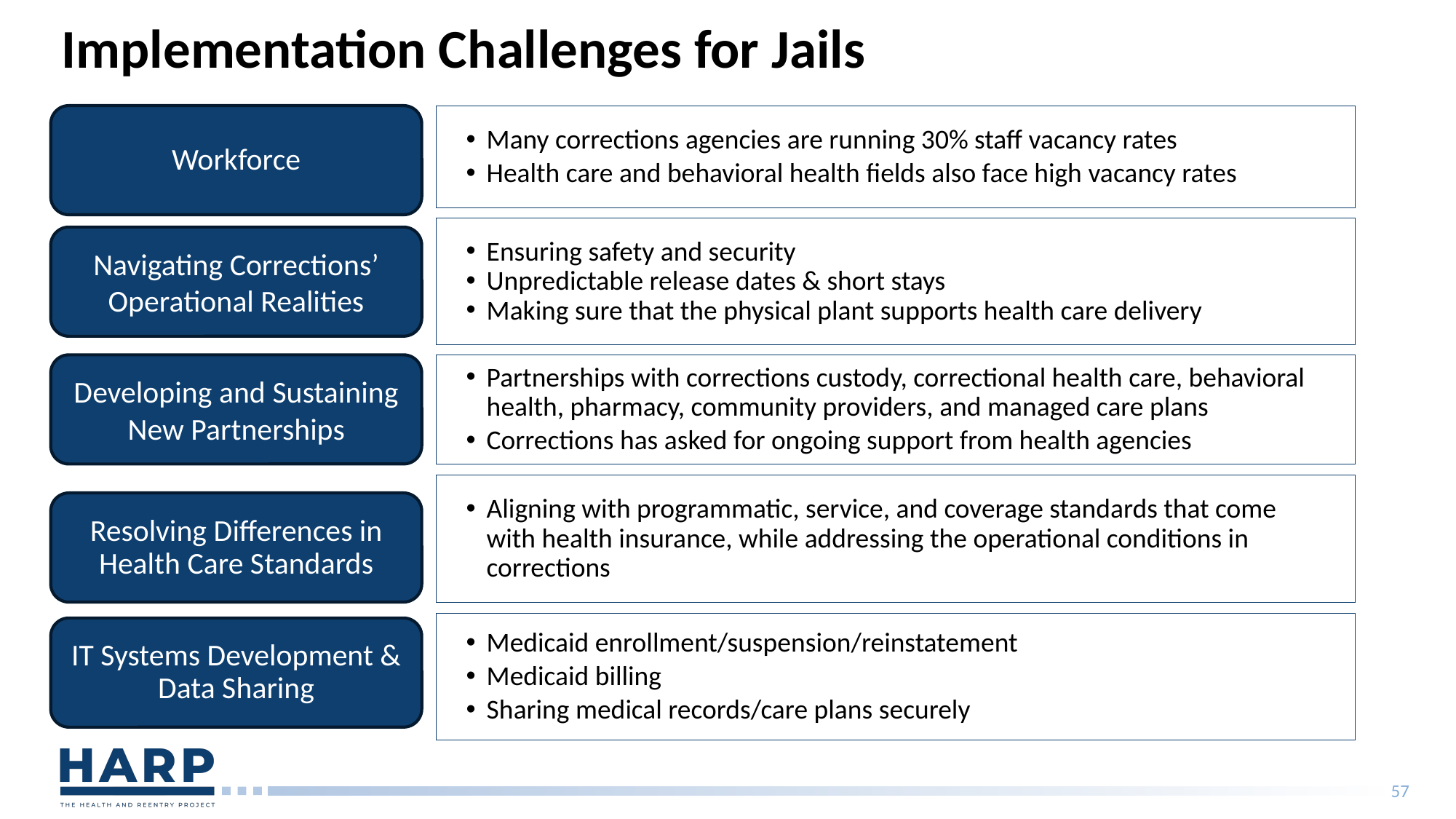

# Implementation Challenges for Jails
Workforce
Many corrections agencies are running 30% staff vacancy rates
Health care and behavioral health fields also face high vacancy rates
Ensuring safety and security
Unpredictable release dates & short stays
Making sure that the physical plant supports health care delivery
Navigating Corrections’ Operational Realities
Developing and Sustaining New Partnerships
Partnerships with corrections custody, correctional health care, behavioral health, pharmacy, community providers, and managed care plans
Corrections has asked for ongoing support from health agencies
Aligning with programmatic, service, and coverage standards that come with health insurance, while addressing the operational conditions in corrections
Resolving Differences in Health Care Standards
Medicaid enrollment/suspension/reinstatement
Medicaid billing
Sharing medical records/care plans securely
IT Systems Development & Data Sharing